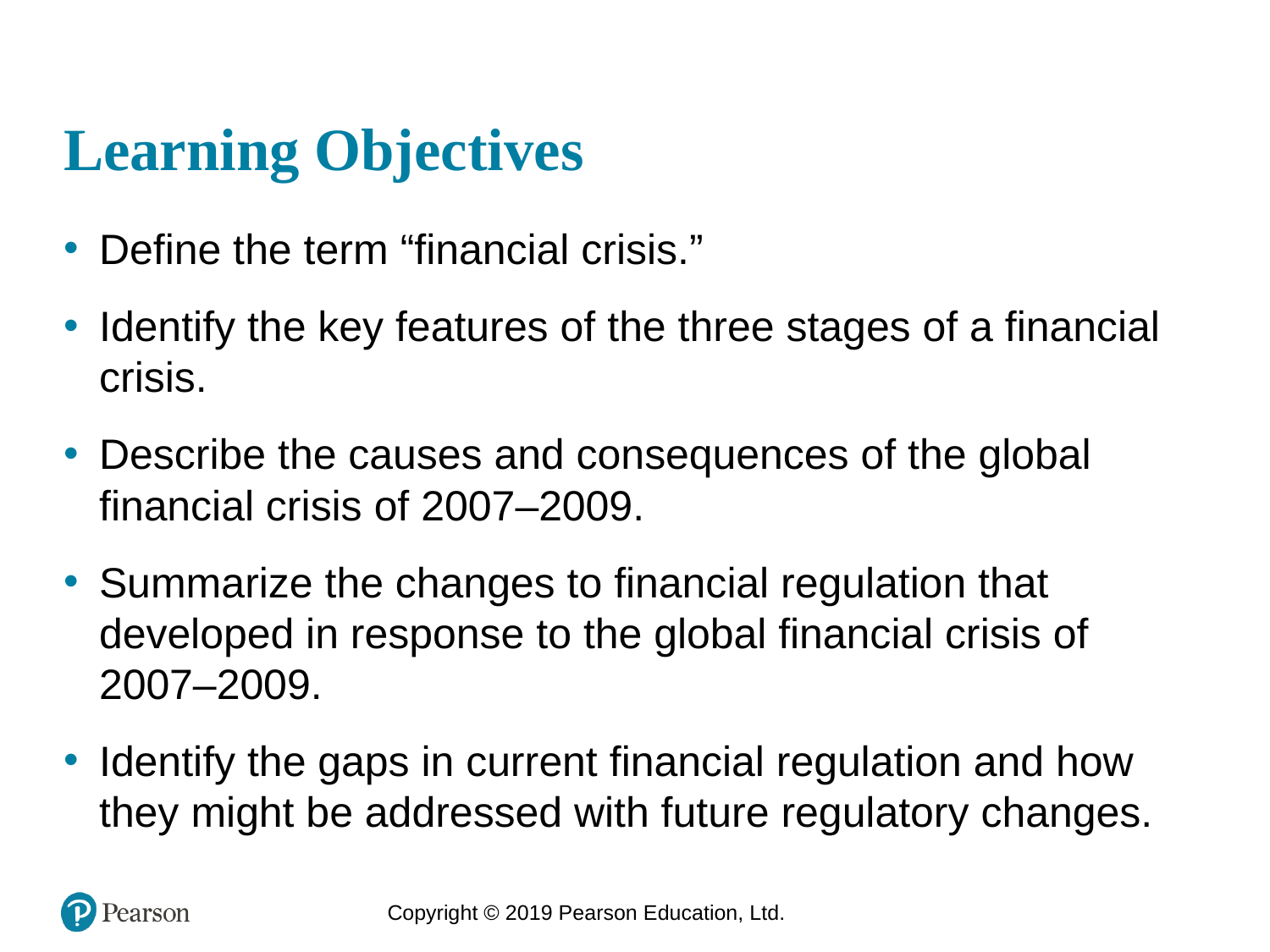

# Learning Objectives
Define the term “financial crisis.”
Identify the key features of the three stages of a financial crisis.
Describe the causes and consequences of the global financial crisis of 2007–2009.
Summarize the changes to financial regulation that developed in response to the global financial crisis of 2007–2009.
Identify the gaps in current financial regulation and how they might be addressed with future regulatory changes.